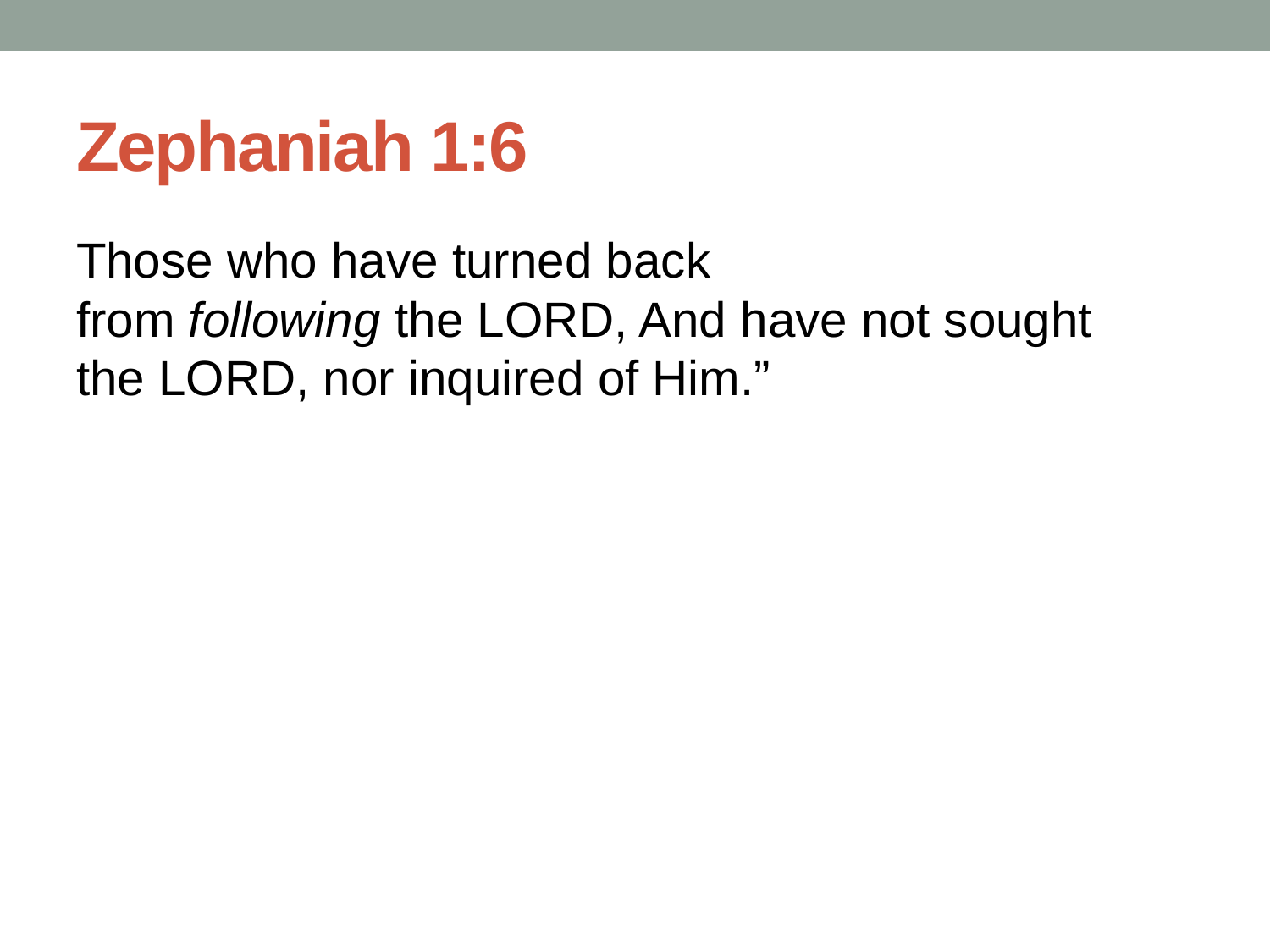

# Zephaniah 1:6
Those who have turned back from following the Lord, And have not sought the Lord, nor inquired of Him.”